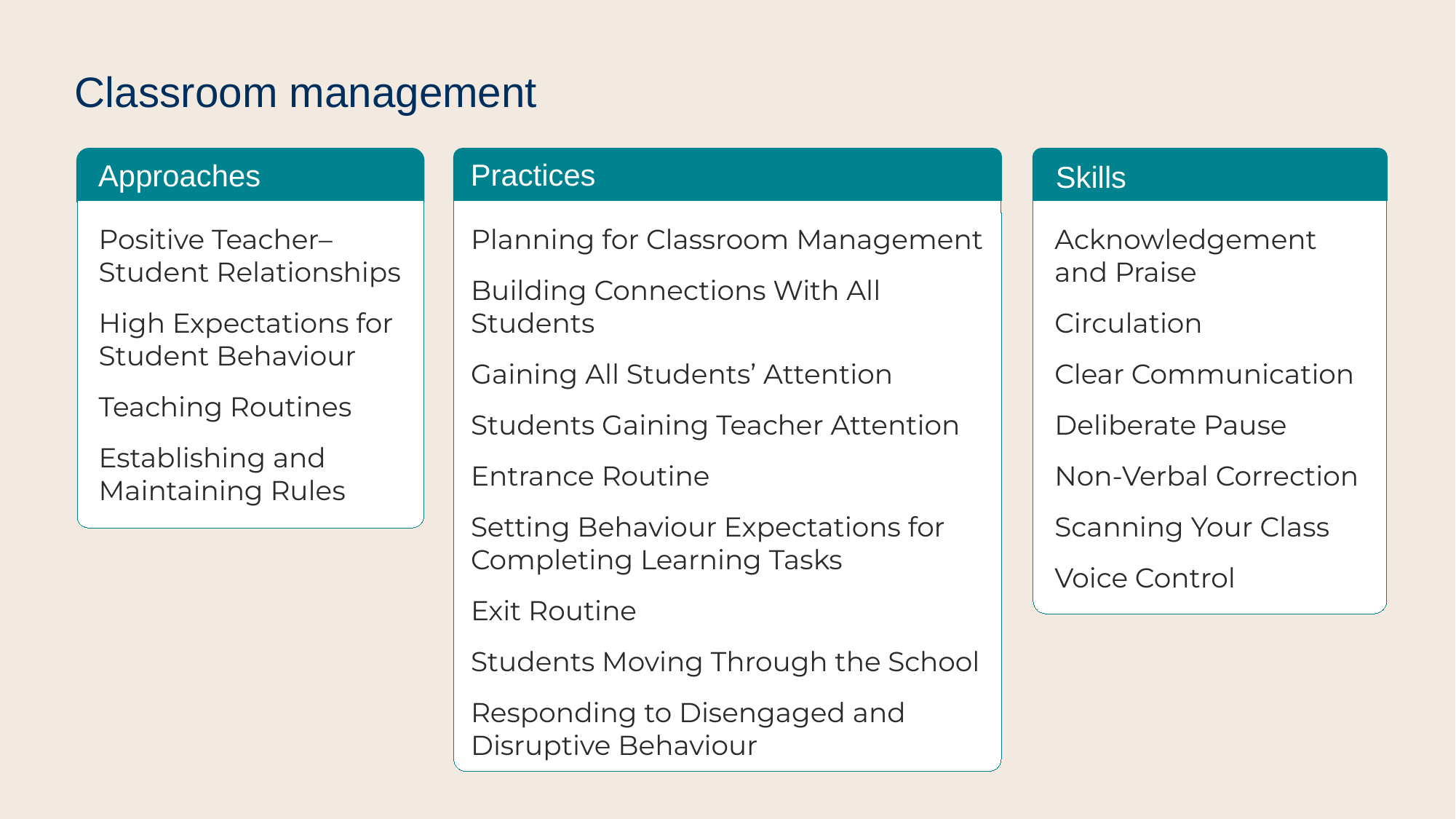

# Classroom management
Practices
Approaches
Skills

Acknowledgement
and Praise
Circulation
Clear Communication
Deliberate Pause
Non-Verbal Correction
Scanning Your Class
Voice Control
Planning for Classroom Management
Building Connections With All Students
Gaining All Students’ Attention
Students Gaining Teacher Attention
Entrance Routine
Setting Behaviour Expectations for Completing Learning Tasks
Exit Routine
Students Moving Through the School
Responding to Disengaged and Disruptive Behaviour
Positive Teacher–Student Relationships
High Expectations for Student Behaviour
Teaching Routines
Establishing and Maintaining Rules